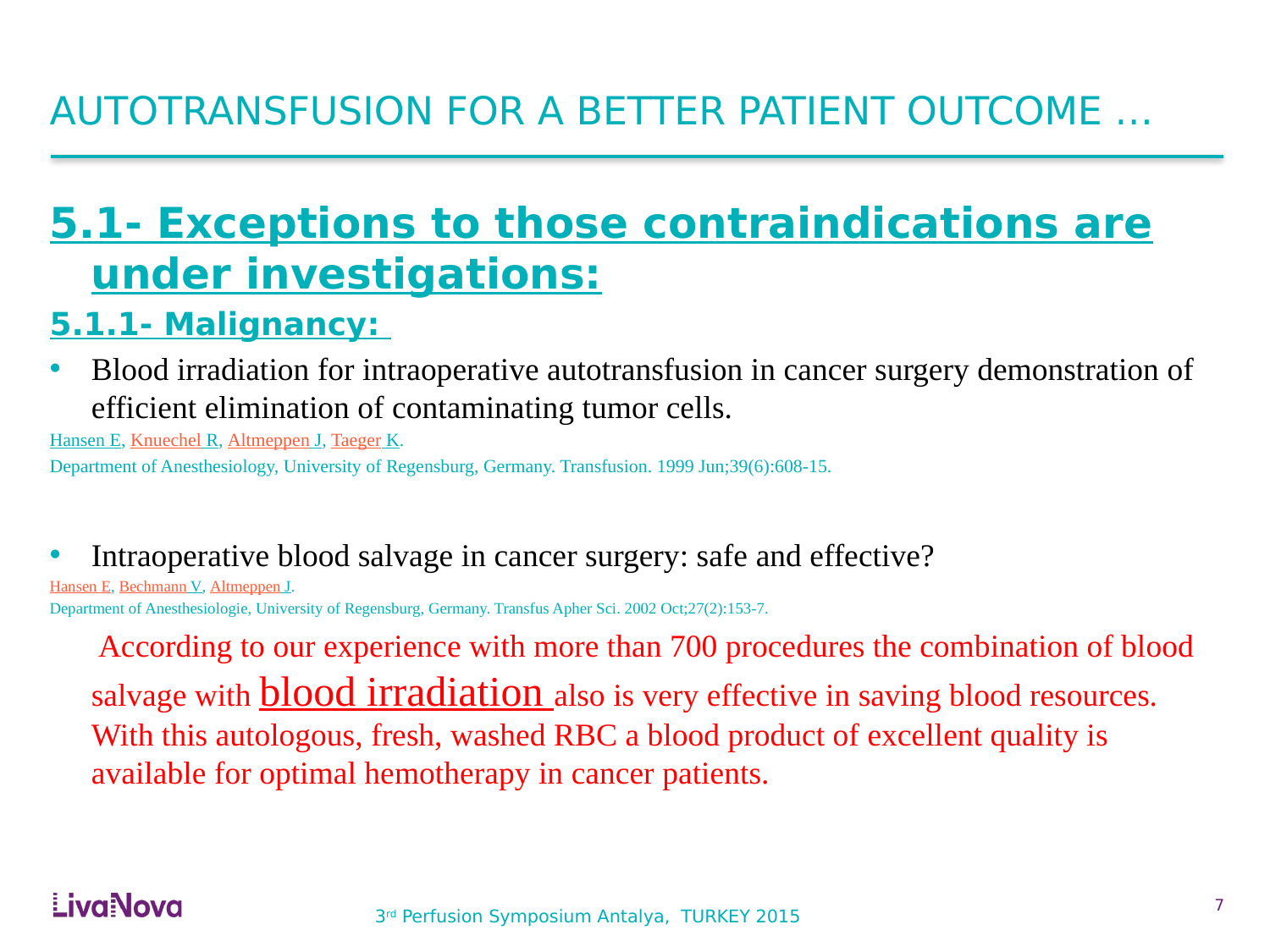

# AUTOTRANSFUSION FOR A BETTER PATIENT OUTCOME …
5.1- Exceptions to those contraindications are under investigations:
5.1.1- Malignancy:
Blood irradiation for intraoperative autotransfusion in cancer surgery demonstration of efficient elimination of contaminating tumor cells.
Hansen E, Knuechel R, Altmeppen J, Taeger K.
Department of Anesthesiology, University of Regensburg, Germany. Transfusion. 1999 Jun;39(6):608-15.

Intraoperative blood salvage in cancer surgery: safe and effective?
Hansen E, Bechmann V, Altmeppen J.
Department of Anesthesiologie, University of Regensburg, Germany. Transfus Apher Sci. 2002 Oct;27(2):153-7.
          According to our experience with more than 700 procedures the combination of blood salvage with blood irradiation also is very effective in saving blood resources. With this autologous, fresh, washed RBC a blood product of excellent quality is available for optimal hemotherapy in cancer patients.

7
3rd Perfusion Symposium Antalya,  TURKEY 2015